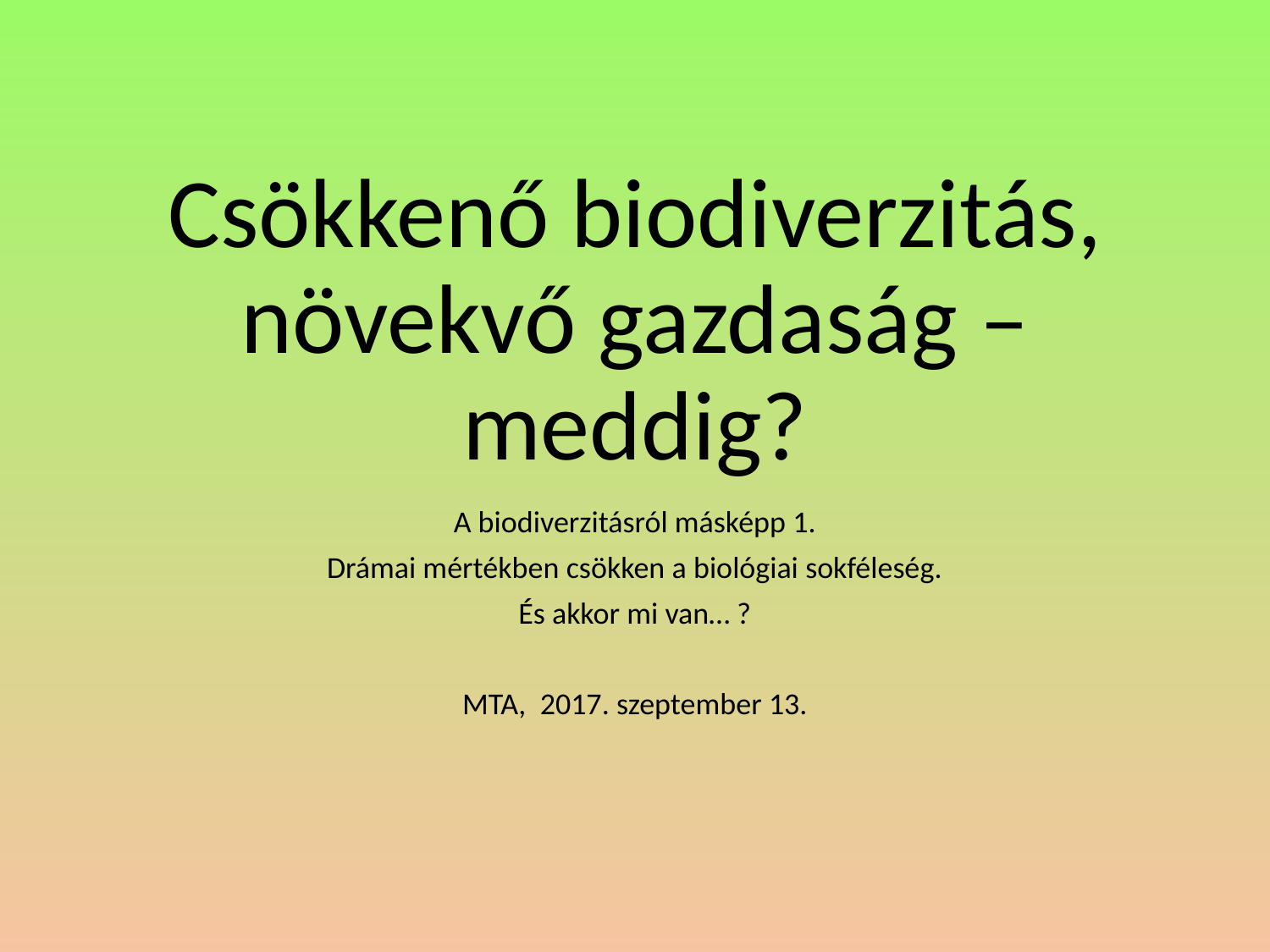

# Csökkenő biodiverzitás, növekvő gazdaság – meddig?
A biodiverzitásról másképp 1.
Drámai mértékben csökken a biológiai sokféleség.
És akkor mi van… ?

MTA,  2017. szeptember 13.